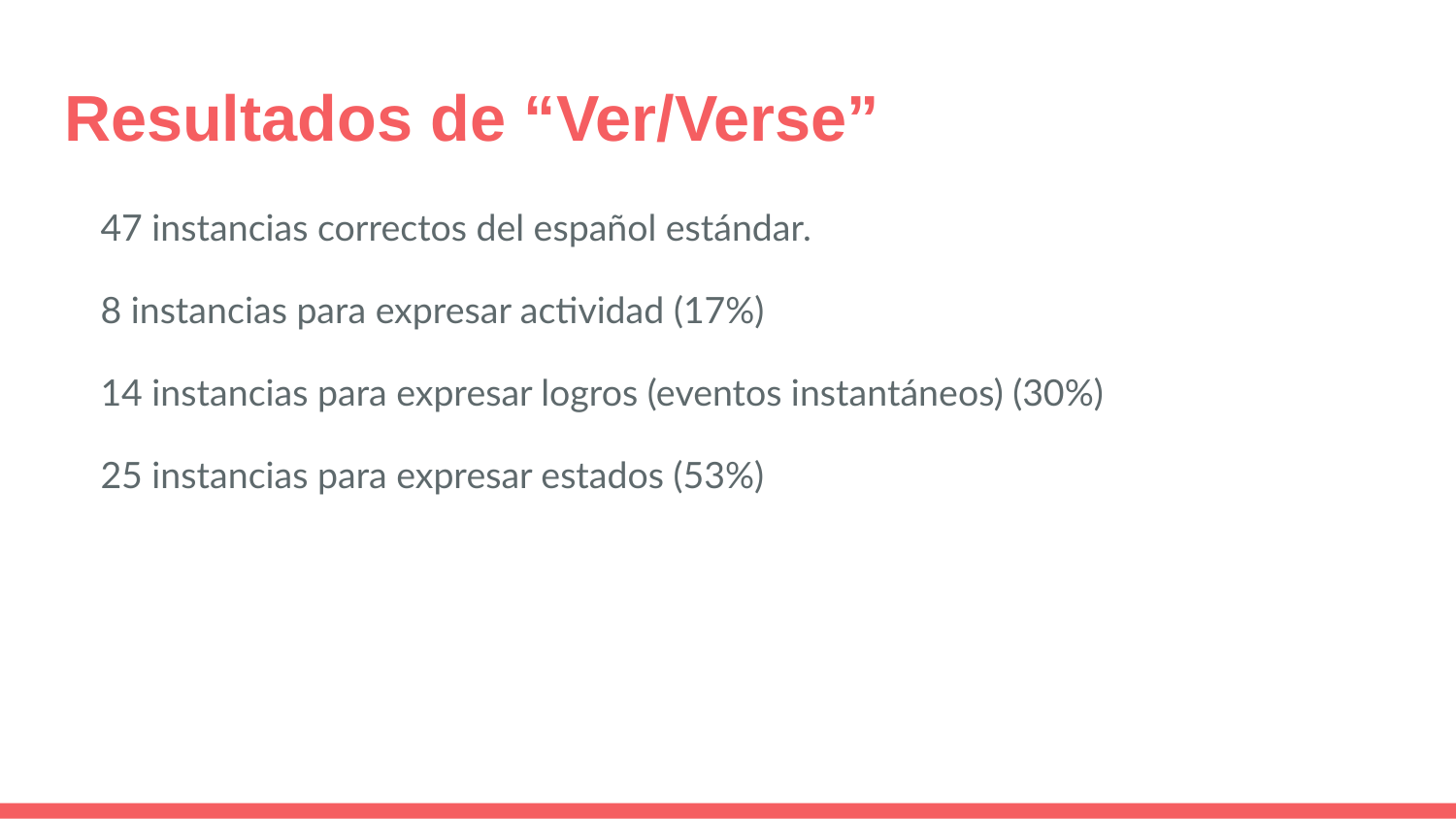

# Resultados de “Ver/Verse”
47 instancias correctos del español estándar.
8 instancias para expresar actividad (17%)
14 instancias para expresar logros (eventos instantáneos) (30%)
25 instancias para expresar estados (53%)